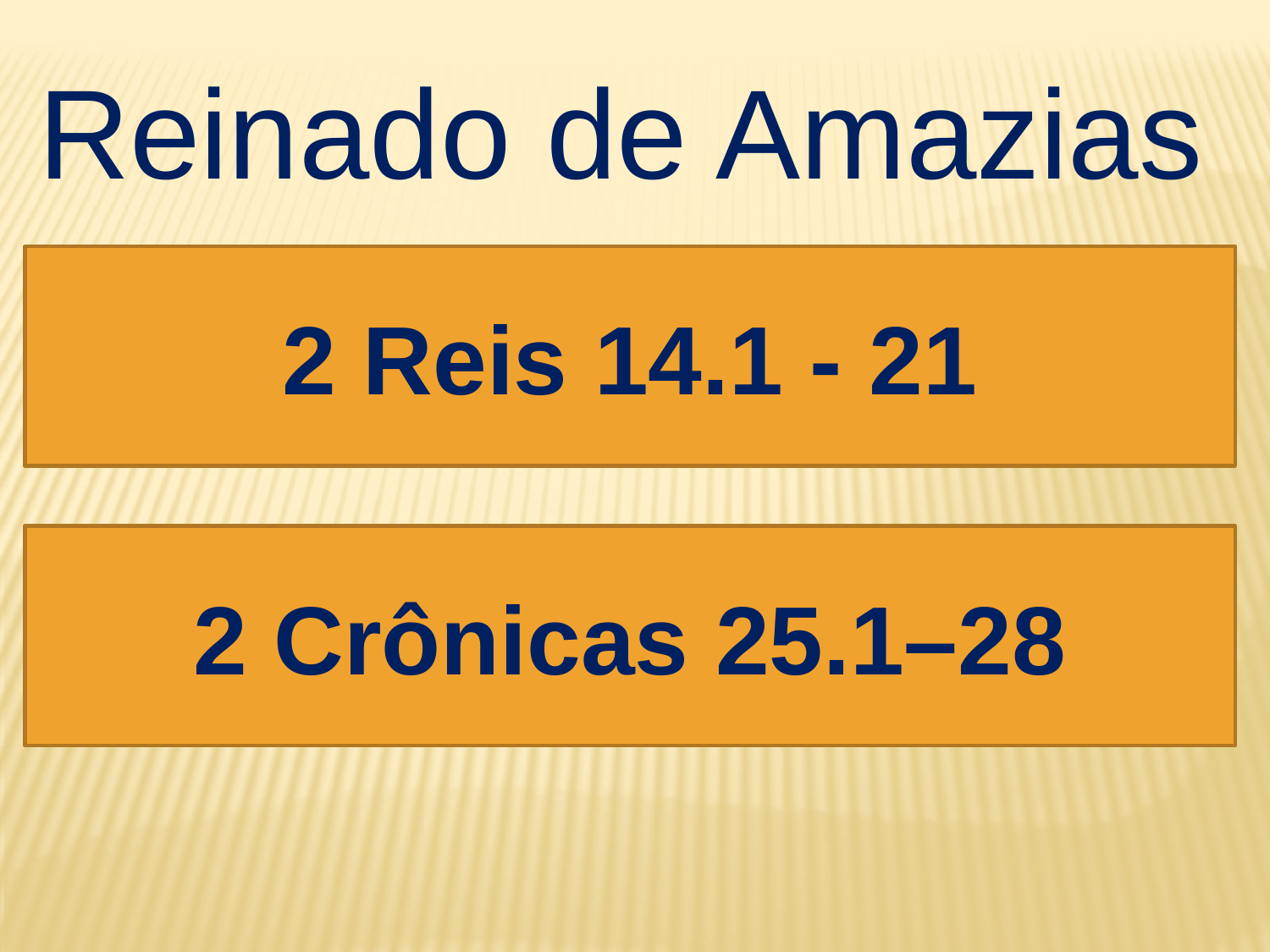

Reinado de Amazias

2 Reis 14.1 - 21
2 Crônicas 25.1–28